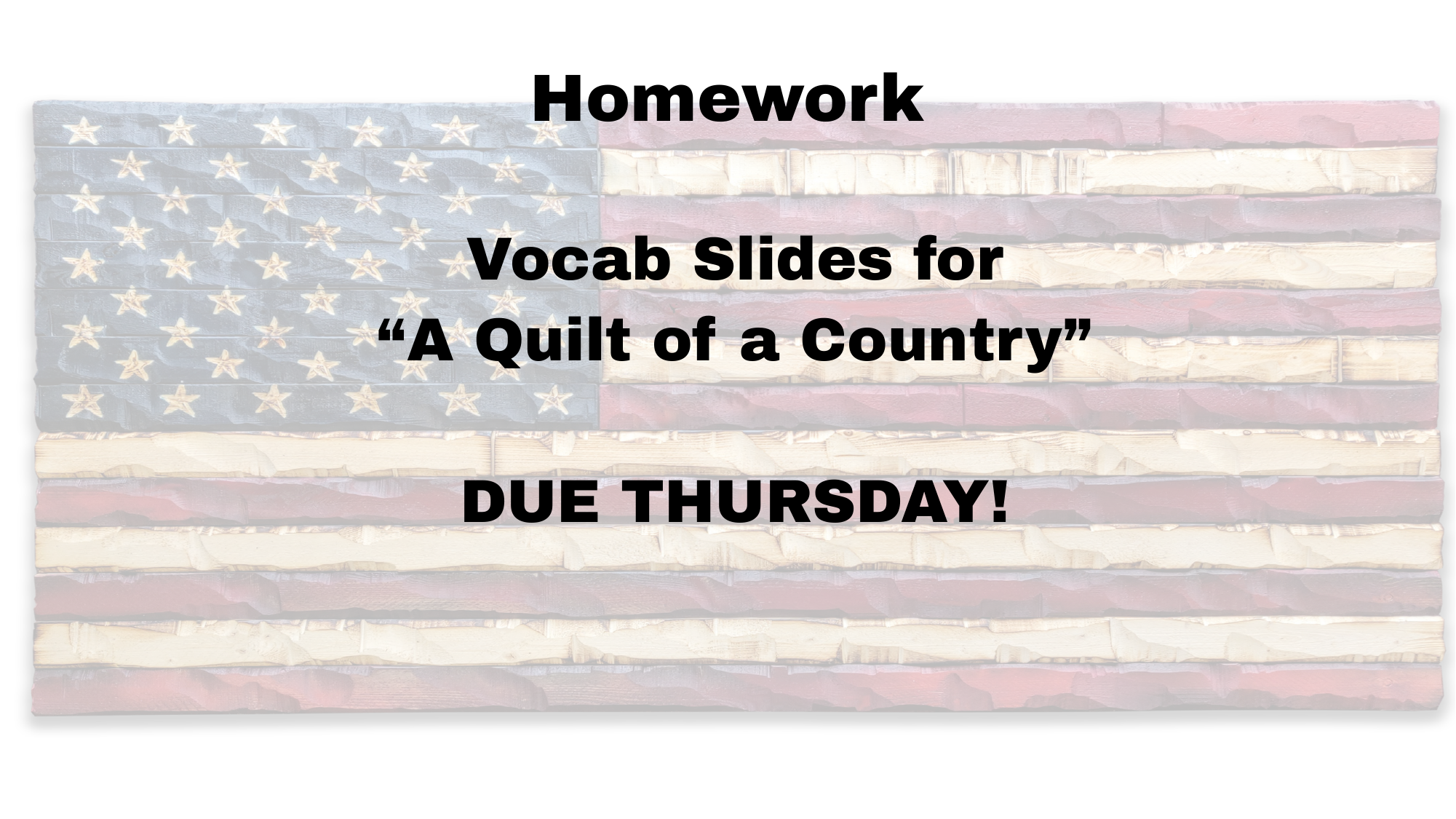

# Homework

Vocab Slides for
“A Quilt of a Country”

DUE THURSDAY!